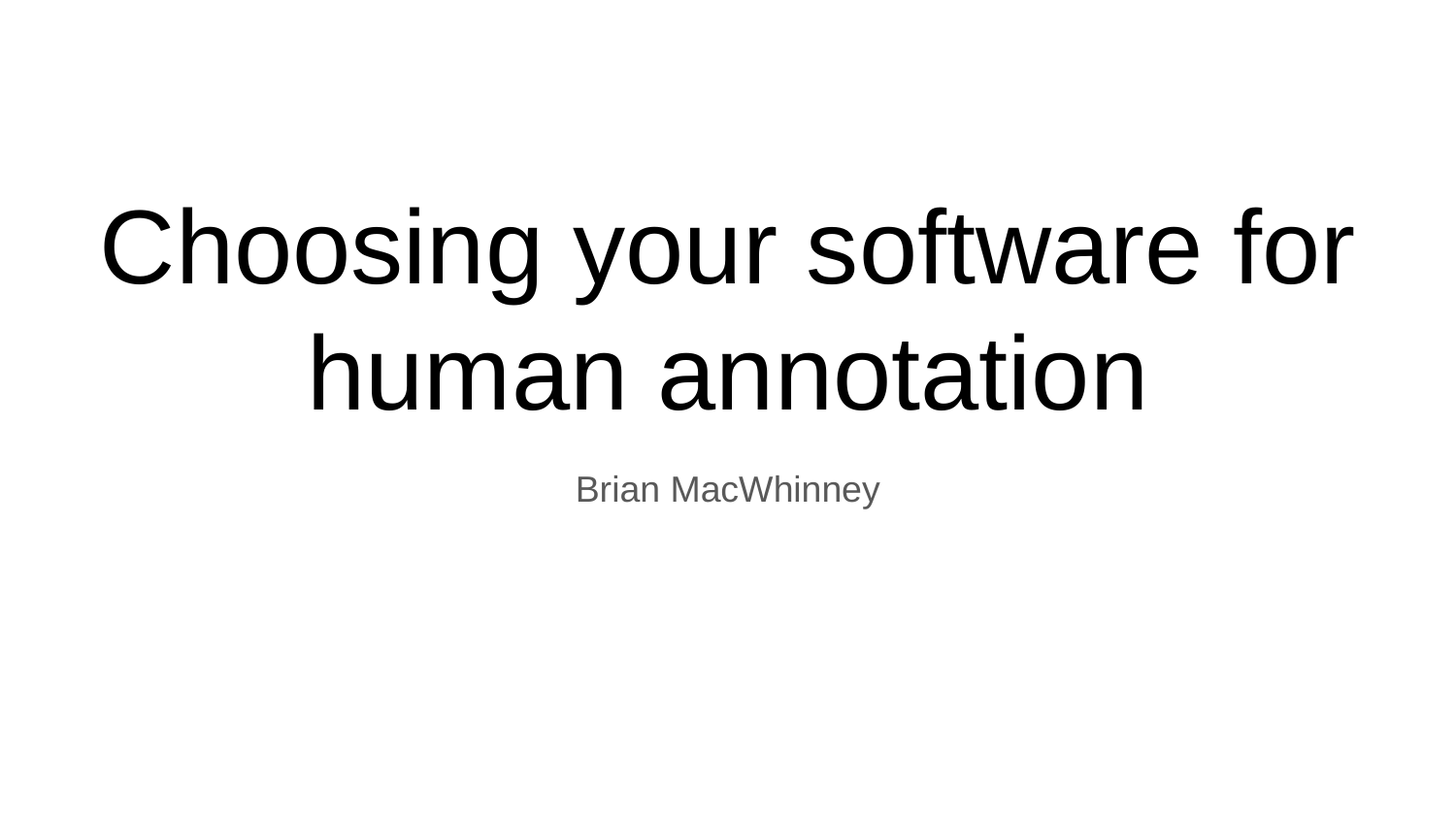

# Choosing your software for human annotation
Brian MacWhinney